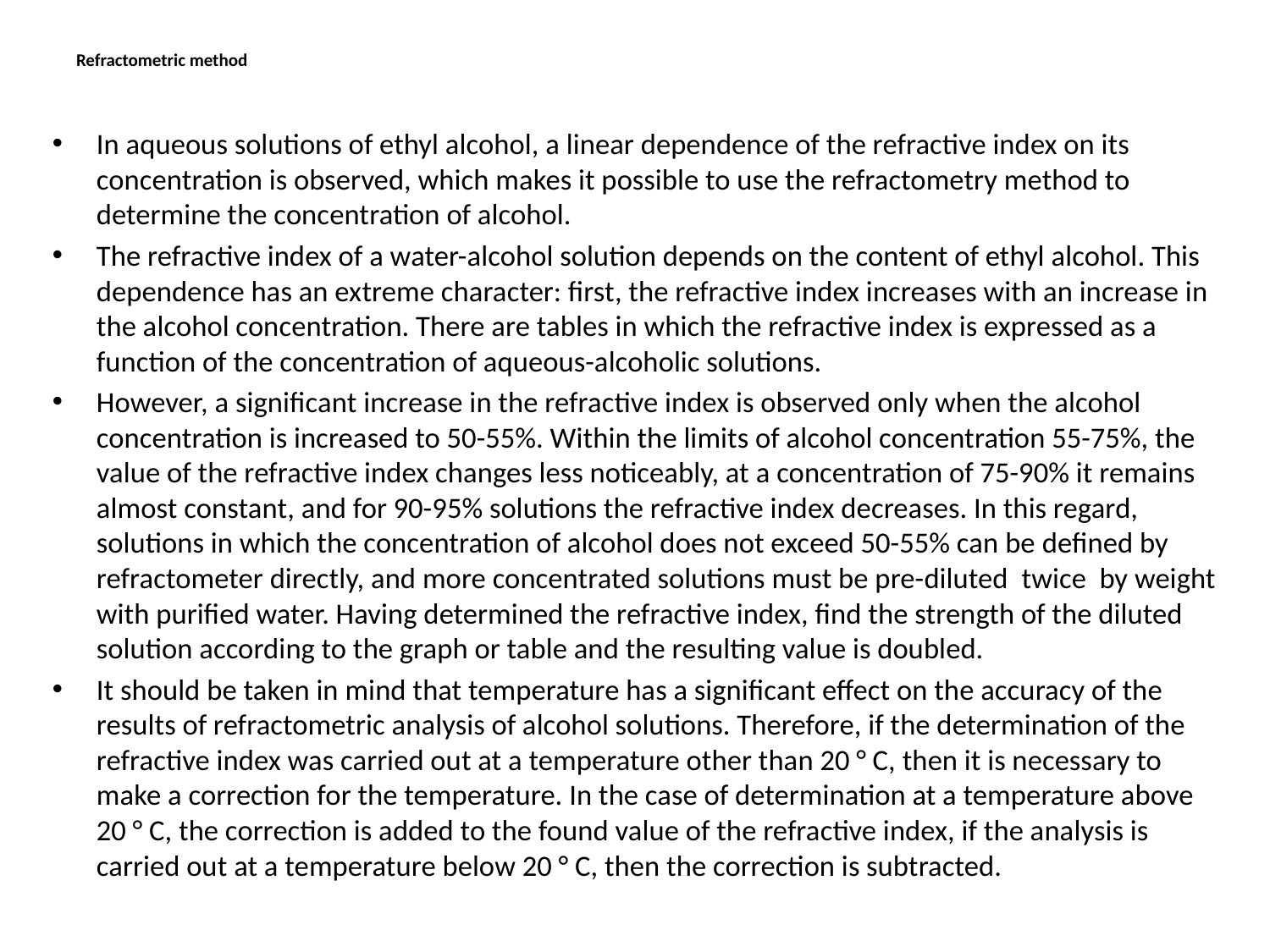

# Refractometric method
In aqueous solutions of ethyl alcohol, a linear dependence of the refractive index on its concentration is observed, which makes it possible to use the refractometry method to determine the concentration of alcohol.
The refractive index of a water-alcohol solution depends on the content of ethyl alcohol. This dependence has an extreme character: first, the refractive index increases with an increase in the alcohol concentration. There are tables in which the refractive index is expressed as a function of the concentration of aqueous-alcoholic solutions.
However, a significant increase in the refractive index is observed only when the alcohol concentration is increased to 50-55%. Within the limits of alcohol concentration 55-75%, the value of the refractive index changes less noticeably, at a concentration of 75-90% it remains almost constant, and for 90-95% solutions the refractive index decreases. In this regard, solutions in which the concentration of alcohol does not exceed 50-55% can be defined by  refractometer directly, and more concentrated solutions must be pre-diluted  twice  by weight with purified water. Having determined the refractive index, find the strength of the diluted solution according to the graph or table and the resulting value is doubled.
It should be taken in mind that temperature has a significant effect on the accuracy of the results of refractometric analysis of alcohol solutions. Therefore, if the determination of the refractive index was carried out at a temperature other than 20 ° C, then it is necessary to make a correction for the temperature. In the case of determination at a temperature above 20 ° C, the correction is added to the found value of the refractive index, if the analysis is carried out at a temperature below 20 ° C, then the correction is subtracted.